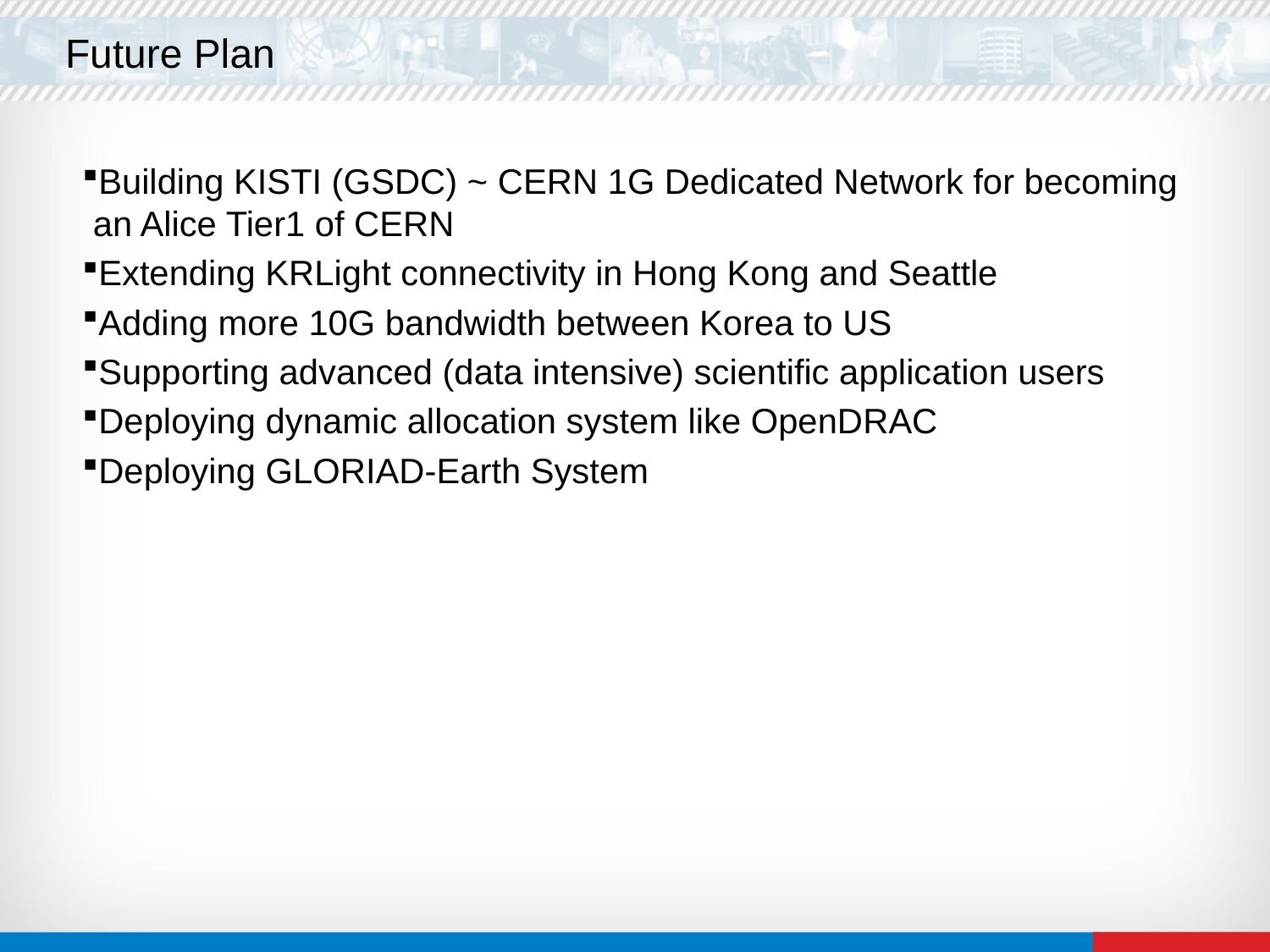

# Future Plan
Building KISTI (GSDC) ~ CERN 1G Dedicated Network for becoming an Alice Tier1 of CERN
Extending KRLight connectivity in Hong Kong and Seattle
Adding more 10G bandwidth between Korea to US
Supporting advanced (data intensive) scientific application users
Deploying dynamic allocation system like OpenDRAC
Deploying GLORIAD-Earth System